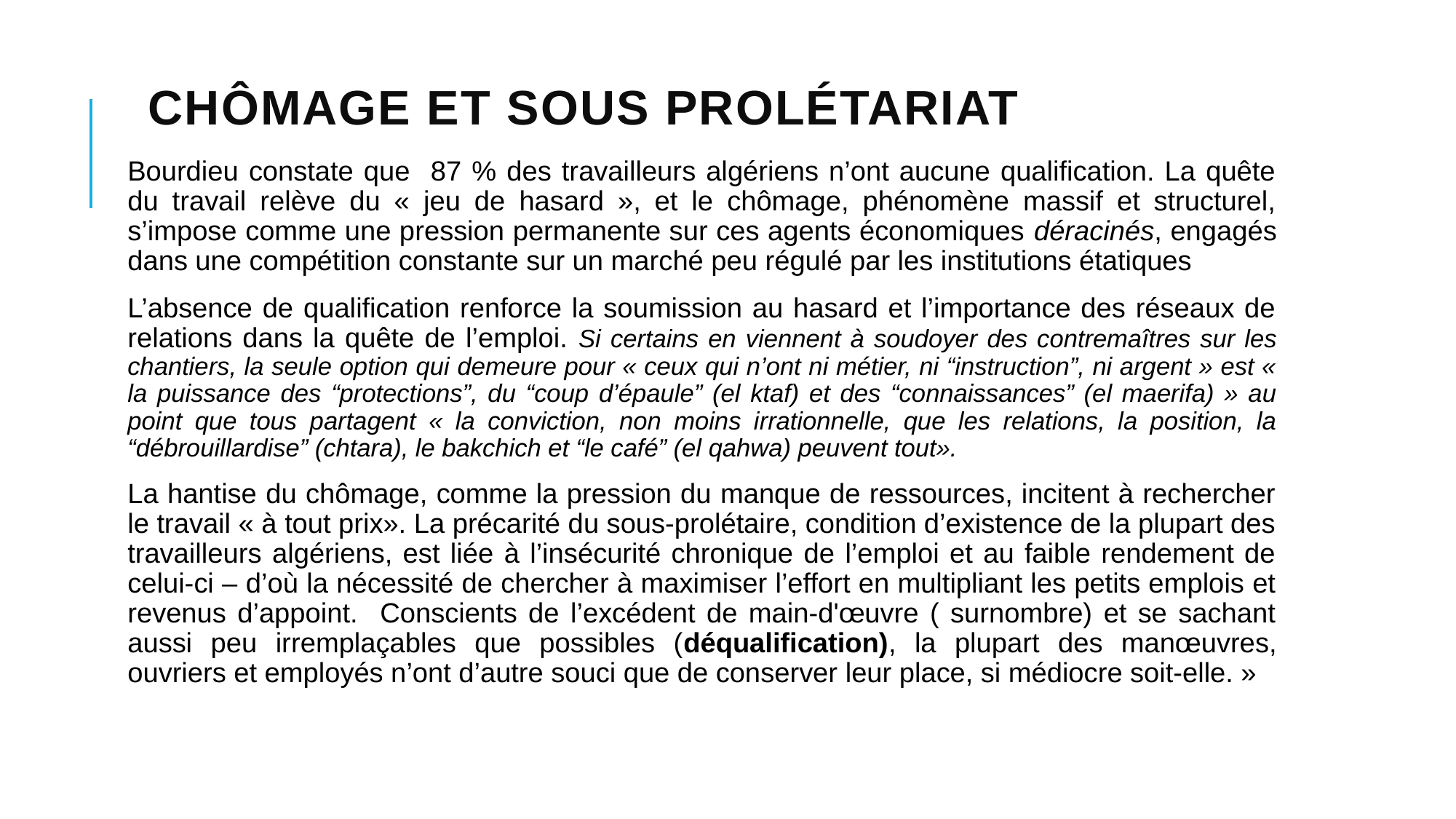

# chômage et sous prolétariat
Bourdieu constate que  87 % des travailleurs algériens n’ont aucune qualification. La quête du travail relève du « jeu de hasard », et le chômage, phénomène massif et structurel, s’impose comme une pression permanente sur ces agents économiques déracinés, engagés dans une compétition constante sur un marché peu régulé par les institutions étatiques
L’absence de qualification renforce la soumission au hasard et l’importance des réseaux de relations dans la quête de l’emploi. Si certains en viennent à soudoyer des contremaîtres sur les chantiers, la seule option qui demeure pour « ceux qui n’ont ni métier, ni “instruction”, ni argent » est « la puissance des “protections”, du “coup d’épaule” (el ktaf) et des “connaissances” (el maerifa) » au point que tous partagent « la conviction, non moins irrationnelle, que les relations, la position, la “débrouillardise” (chtara), le bakchich et “le café” (el qahwa) peuvent tout».
La hantise du chômage, comme la pression du manque de ressources, incitent à rechercher le travail « à tout prix». La précarité du sous-prolétaire, condition d’existence de la plupart des travailleurs algériens, est liée à l’insécurité chronique de l’emploi et au faible rendement de celui-ci – d’où la nécessité de chercher à maximiser l’effort en multipliant les petits emplois et revenus d’appoint.  Conscients de l’excédent de main-d'œuvre ( surnombre) et se sachant aussi peu irremplaçables que possibles (déqualification), la plupart des manœuvres, ouvriers et employés n’ont d’autre souci que de conserver leur place, si médiocre soit-elle. »